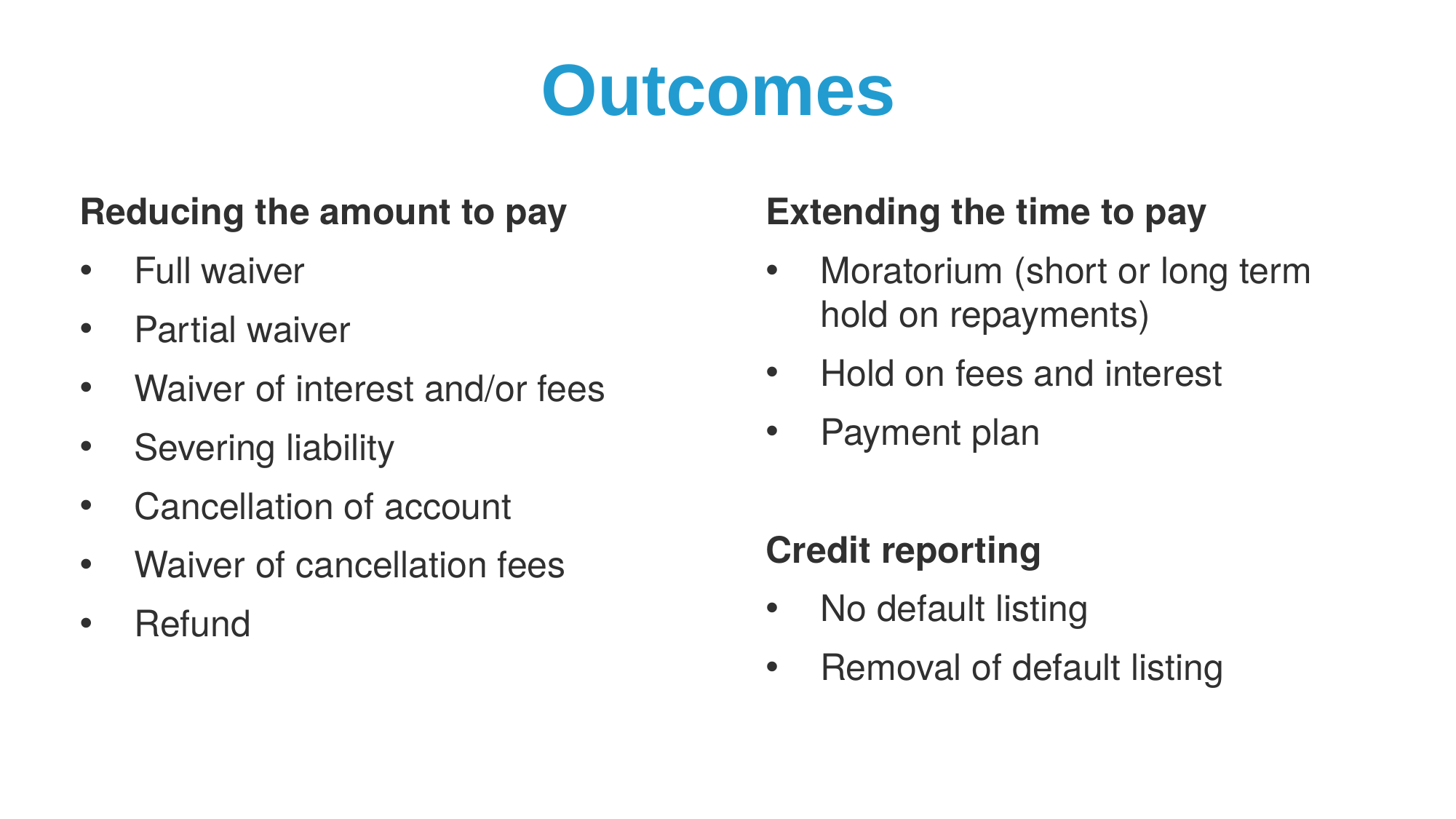

# Outcomes
Reducing the amount to pay
Full waiver
Partial waiver
Waiver of interest and/or fees
Severing liability
Cancellation of account
Waiver of cancellation fees
Refund
Extending the time to pay
Moratorium (short or long term hold on repayments)
Hold on fees and interest
Payment plan

Credit reporting
No default listing
Removal of default listing